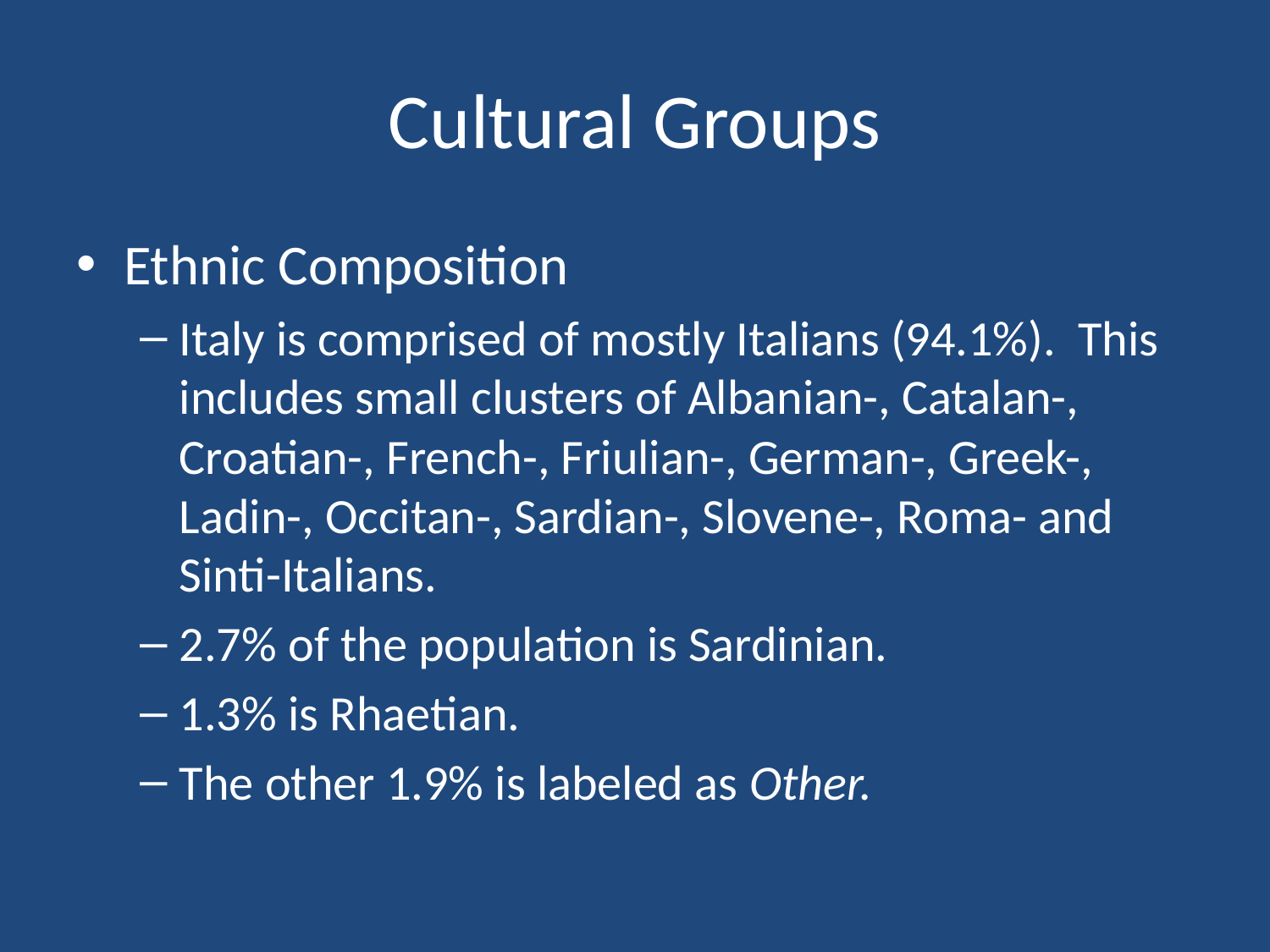

# Cultural Groups
Ethnic Composition
Italy is comprised of mostly Italians (94.1%).  This includes small clusters of Albanian-, Catalan-, Croatian-, French-, Friulian-, German-, Greek-, Ladin-, Occitan-, Sardian-, Slovene-, Roma- and Sinti-Italians.
2.7% of the population is Sardinian.
1.3% is Rhaetian.
The other 1.9% is labeled as Other.